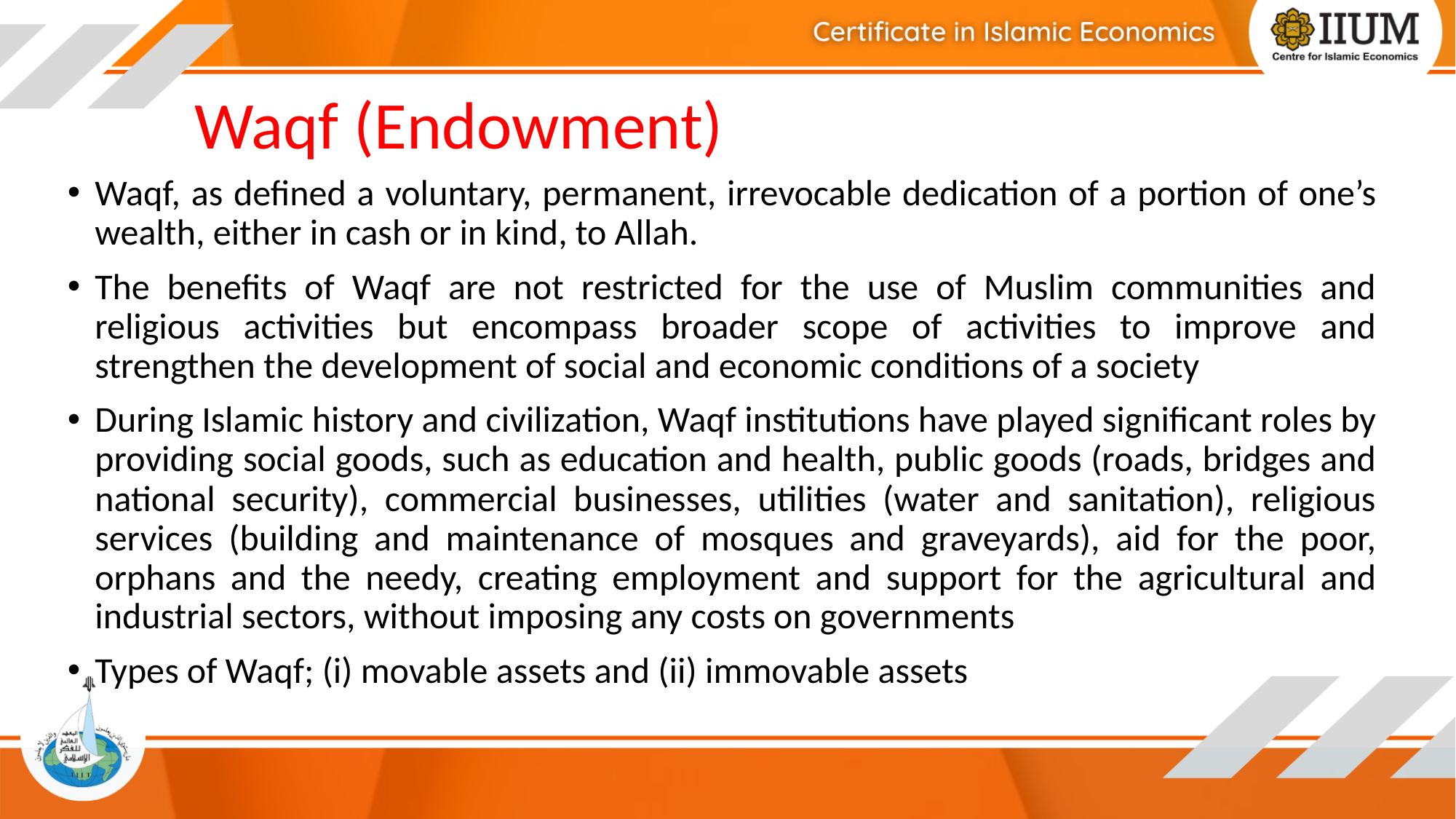

# Waqf (Endowment)
Waqf, as defined a voluntary, permanent, irrevocable dedication of a portion of one’s wealth, either in cash or in kind, to Allah.
The benefits of Waqf are not restricted for the use of Muslim communities and religious activities but encompass broader scope of activities to improve and strengthen the development of social and economic conditions of a society
During Islamic history and civilization, Waqf institutions have played significant roles by providing social goods, such as education and health, public goods (roads, bridges and national security), commercial businesses, utilities (water and sanitation), religious services (building and maintenance of mosques and graveyards), aid for the poor, orphans and the needy, creating employment and support for the agricultural and industrial sectors, without imposing any costs on governments
Types of Waqf; (i) movable assets and (ii) immovable assets